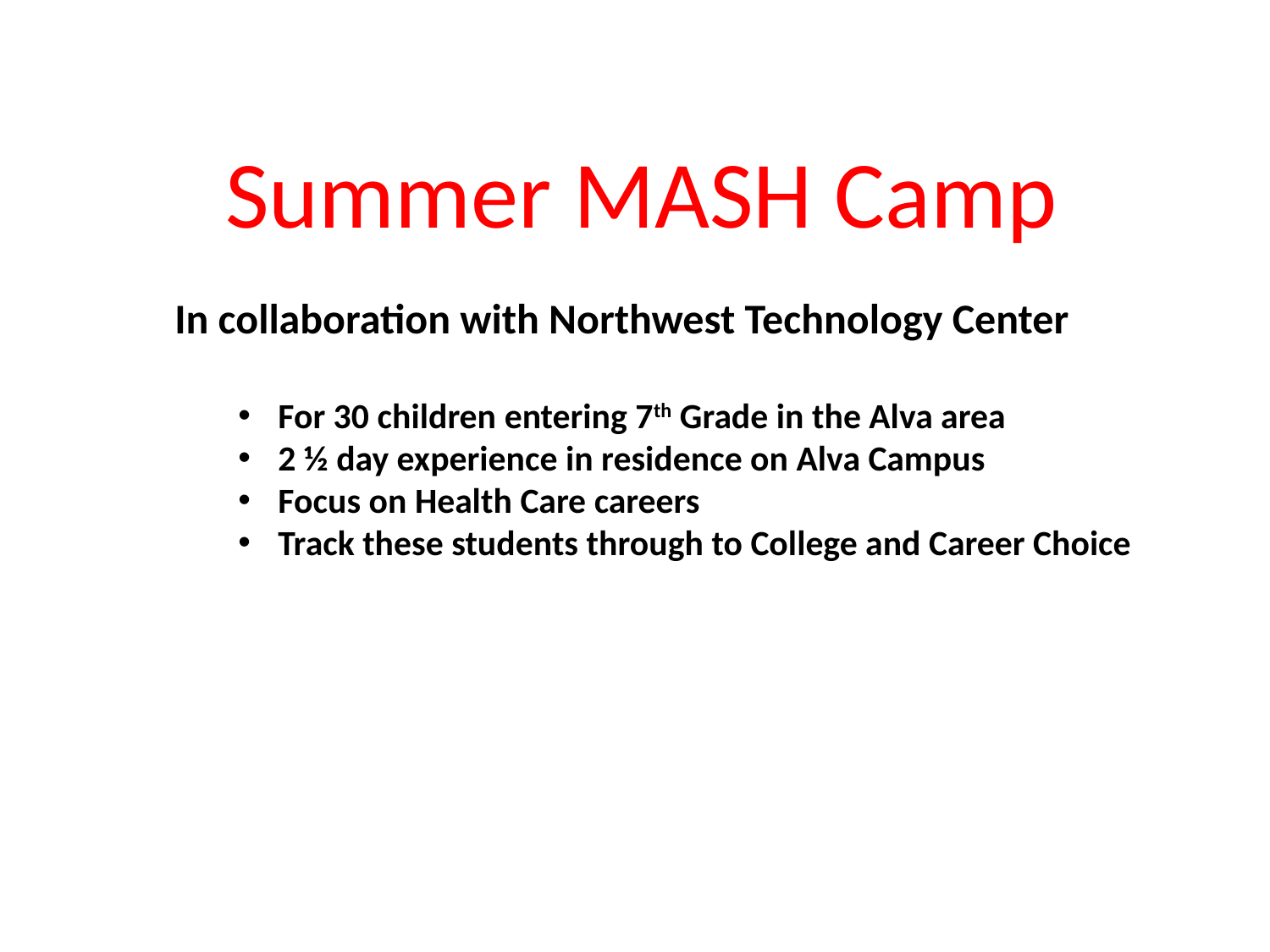

Summer MASH Camp
In collaboration with Northwest Technology Center

For 30 children entering 7th Grade in the Alva area
2 ½ day experience in residence on Alva Campus
Focus on Health Care careers
Track these students through to College and Career Choice